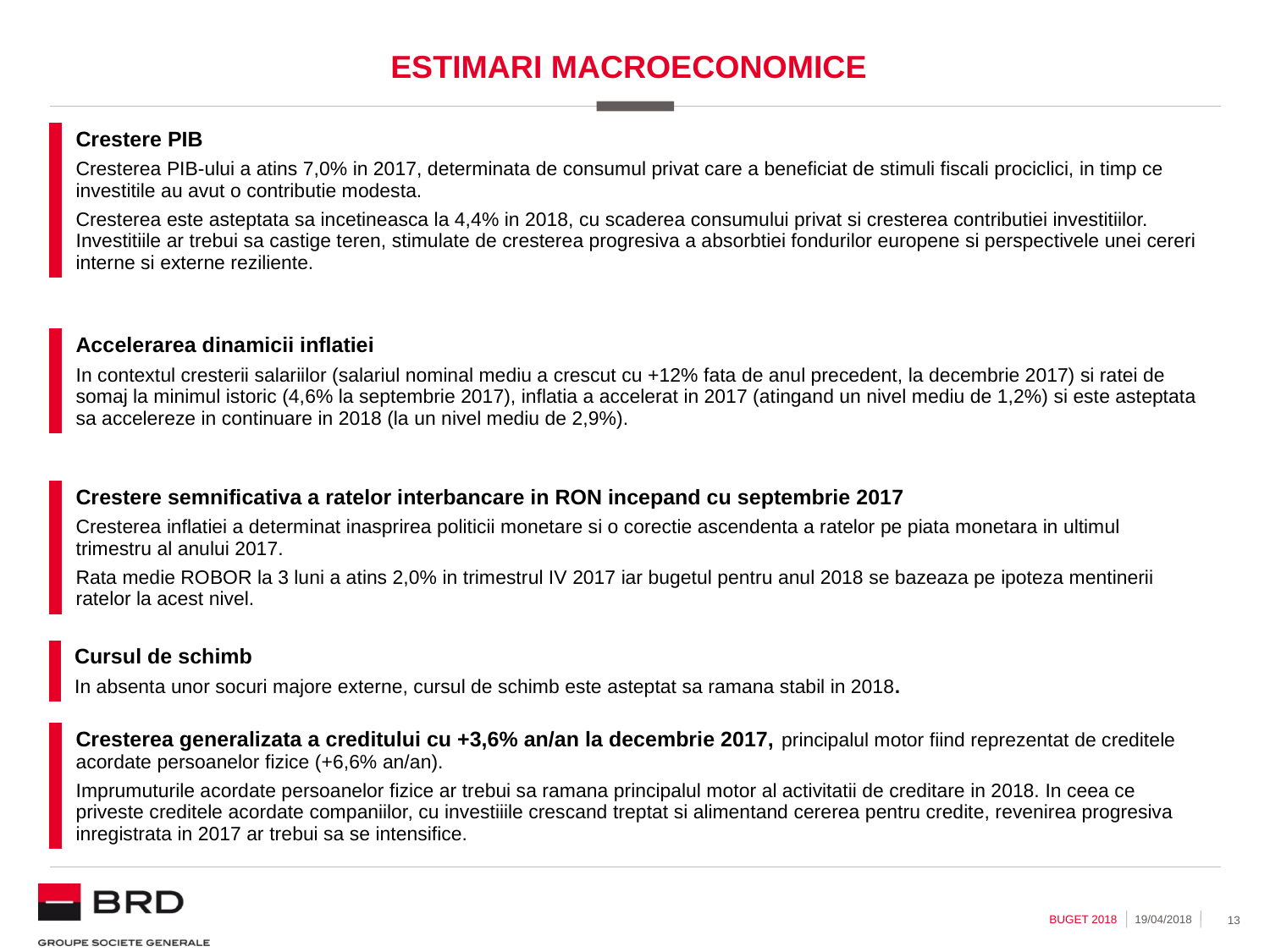

# ESTIMARI MACROECONOMICe
|  | Crestere PIB Cresterea PIB-ului a atins 7,0% in 2017, determinata de consumul privat care a beneficiat de stimuli fiscali prociclici, in timp ce investitile au avut o contributie modesta. Cresterea este asteptata sa incetineasca la 4,4% in 2018, cu scaderea consumului privat si cresterea contributiei investitiilor. Investitiile ar trebui sa castige teren, stimulate de cresterea progresiva a absorbtiei fondurilor europene si perspectivele unei cereri interne si externe reziliente. |
| --- | --- |
|  | Accelerarea dinamicii inflatiei In contextul cresterii salariilor (salariul nominal mediu a crescut cu +12% fata de anul precedent, la decembrie 2017) si ratei de somaj la minimul istoric (4,6% la septembrie 2017), inflatia a accelerat in 2017 (atingand un nivel mediu de 1,2%) si este asteptata sa accelereze in continuare in 2018 (la un nivel mediu de 2,9%). |
| --- | --- |
|  | Crestere semnificativa a ratelor interbancare in RON incepand cu septembrie 2017 Cresterea inflatiei a determinat inasprirea politicii monetare si o corectie ascendenta a ratelor pe piata monetara in ultimul trimestru al anului 2017. Rata medie ROBOR la 3 luni a atins 2,0% in trimestrul IV 2017 iar bugetul pentru anul 2018 se bazeaza pe ipoteza mentinerii ratelor la acest nivel. |
| --- | --- |
|  | Cursul de schimb In absenta unor socuri majore externe, cursul de schimb este asteptat sa ramana stabil in 2018. |
| --- | --- |
|  | Cresterea generalizata a creditului cu +3,6% an/an la decembrie 2017, principalul motor fiind reprezentat de creditele acordate persoanelor fizice (+6,6% an/an). Imprumuturile acordate persoanelor fizice ar trebui sa ramana principalul motor al activitatii de creditare in 2018. In ceea ce priveste creditele acordate companiilor, cu investiiile crescand treptat si alimentand cererea pentru credite, revenirea progresiva inregistrata in 2017 ar trebui sa se intensifice. |
| --- | --- |